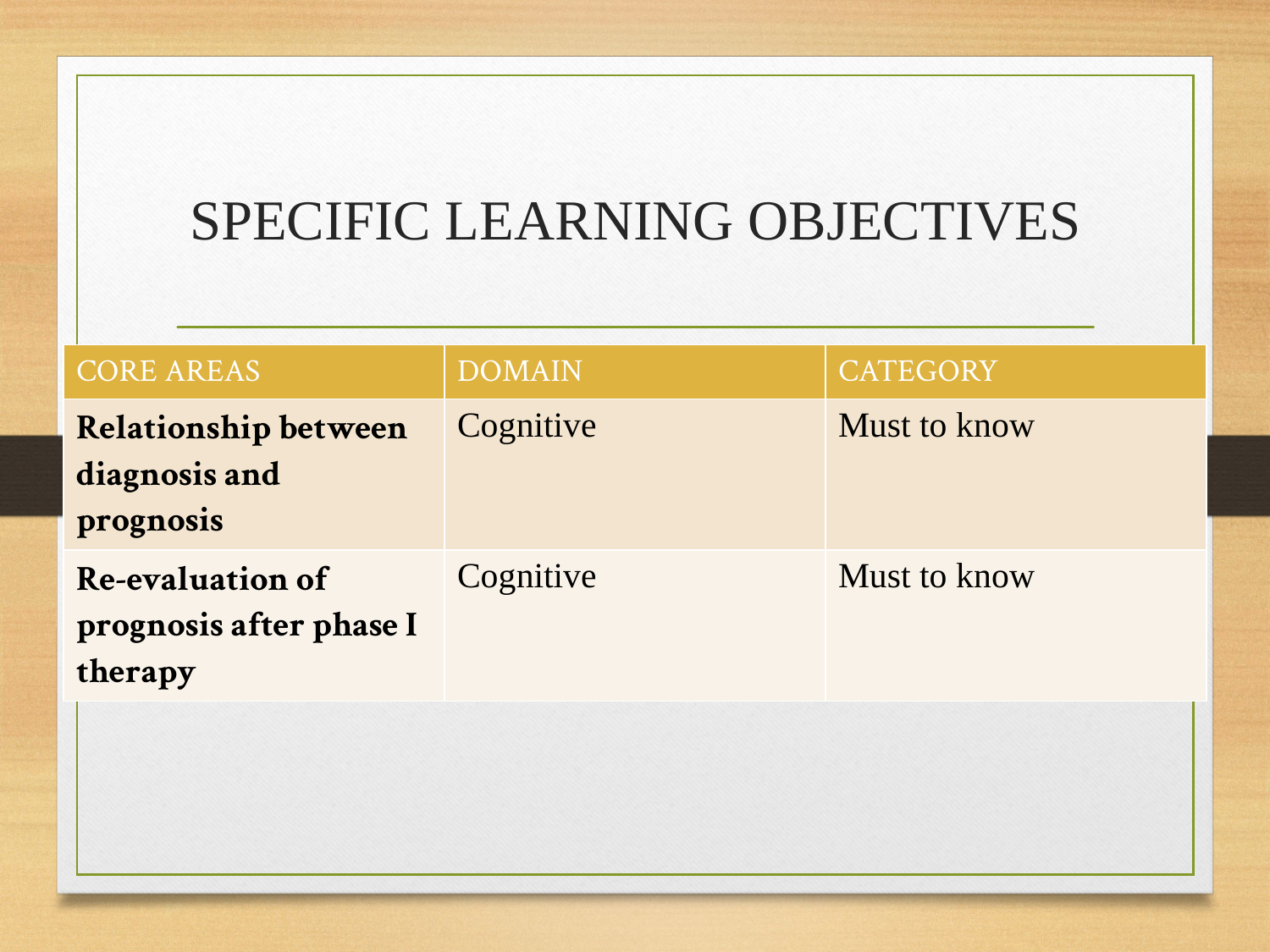

# SPECIFIC LEARNING OBJECTIVES
| CORE AREAS | DOMAIN | CATEGORY |
| --- | --- | --- |
| Relationship between diagnosis and prognosis | Cognitive | Must to know |
| Re-evaluation of prognosis after phase I therapy | Cognitive | Must to know |